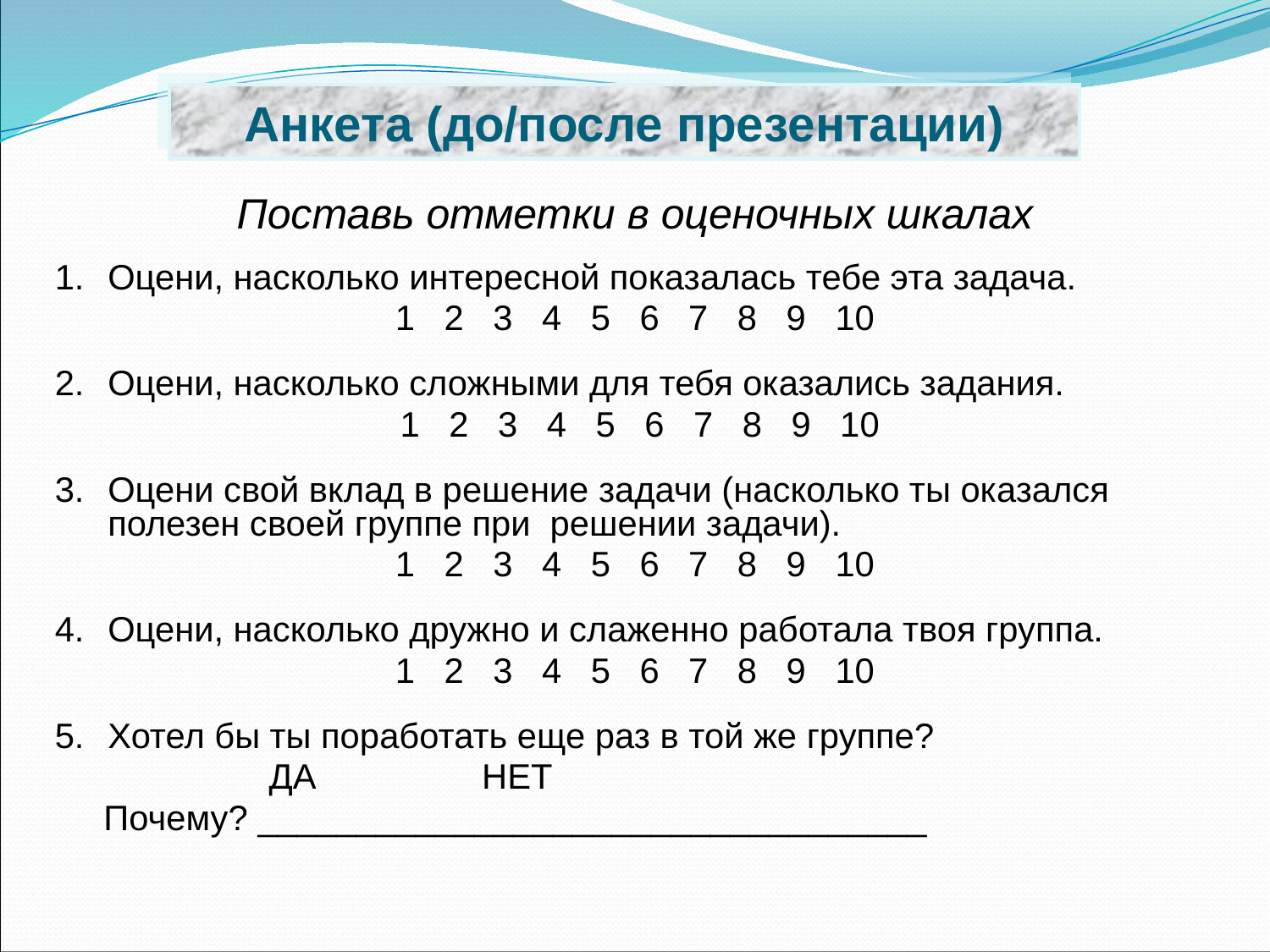

Анкета (до/после презентации)
Поставь отметки в оценочных шкалах

Оцени, насколько интересной показалась тебе эта задача.
1   2   3   4   5   6   7   8   9   10

Оцени, насколько сложными для тебя оказались задания.
 1   2   3   4   5   6   7   8   9   10

Оцени свой вклад в решение задачи (насколько ты оказался полезен своей группе при  решении задачи).
1   2   3   4   5   6   7   8   9   10

Оцени, насколько дружно и слаженно работала твоя группа.
1   2   3   4   5   6   7   8   9   10

Хотел бы ты поработать еще раз в той же группе?
                      ДА                 НЕТ
     Почему? __________________________________